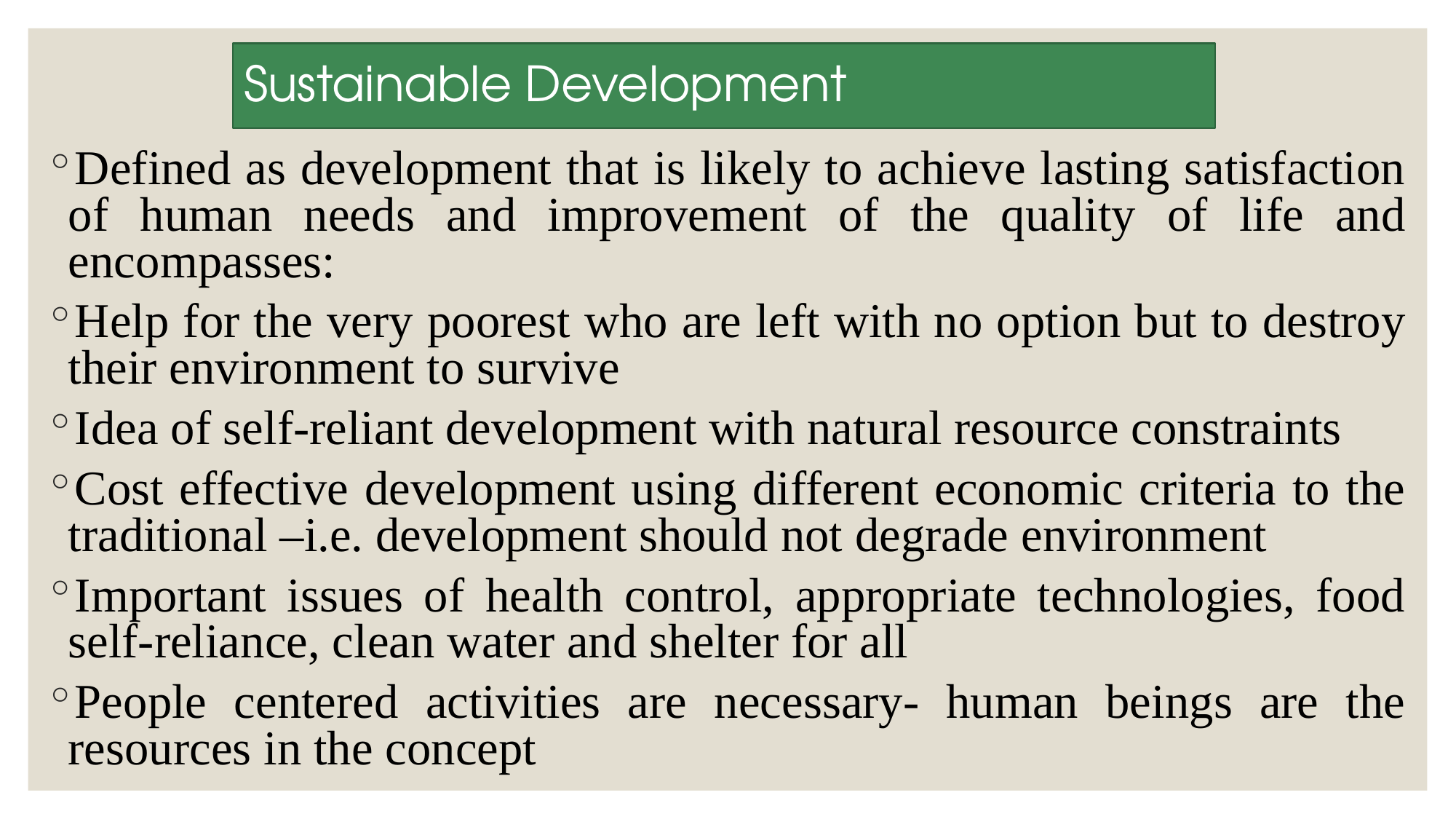

# Sustainable Development
Defined as development that is likely to achieve lasting satisfaction of human needs and improvement of the quality of life and encompasses:
Help for the very poorest who are left with no option but to destroy their environment to survive
Idea of self-reliant development with natural resource constraints
Cost effective development using different economic criteria to the traditional –i.e. development should not degrade environment
Important issues of health control, appropriate technologies, food self-reliance, clean water and shelter for all
People centered activities are necessary- human beings are the resources in the concept